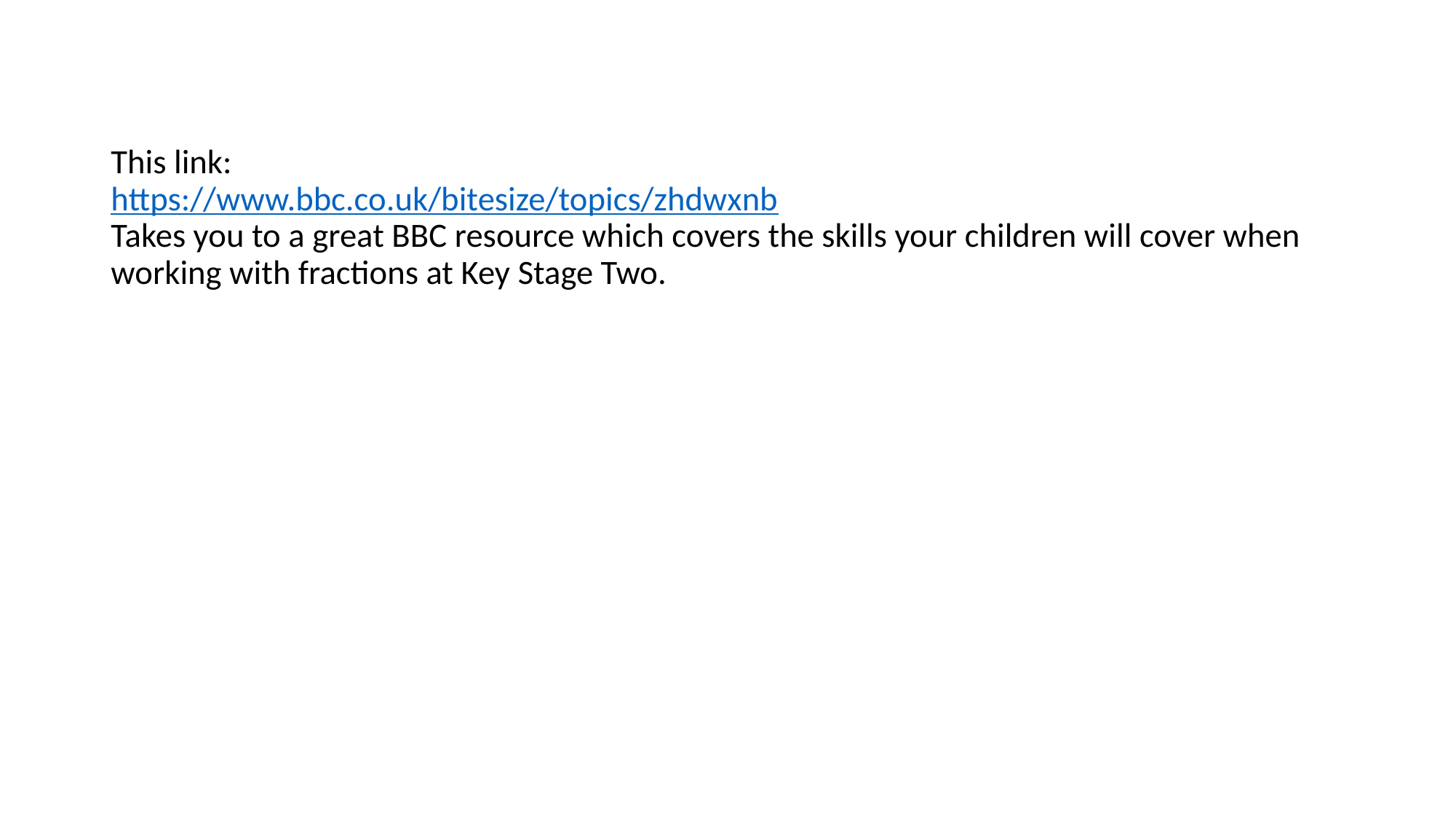

# This link: https://www.bbc.co.uk/bitesize/topics/zhdwxnb Takes you to a great BBC resource which covers the skills your children will cover when working with fractions at Key Stage Two.